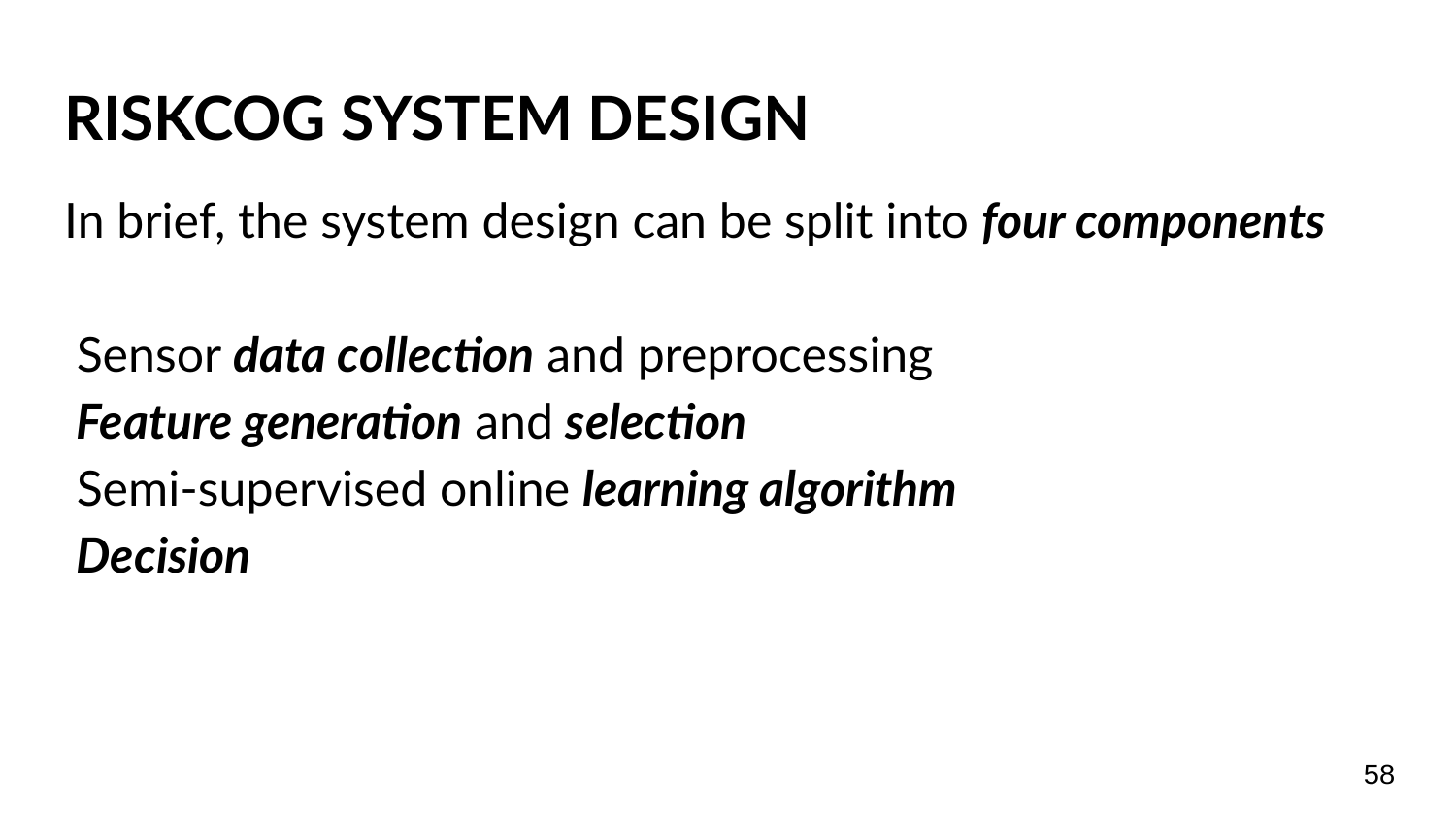

# RISKCOG SYSTEM DESIGN
In brief, the system design can be split into four components

Sensor data collection and preprocessing
Feature generation and selection
Semi-supervised online learning algorithm
Decision
58